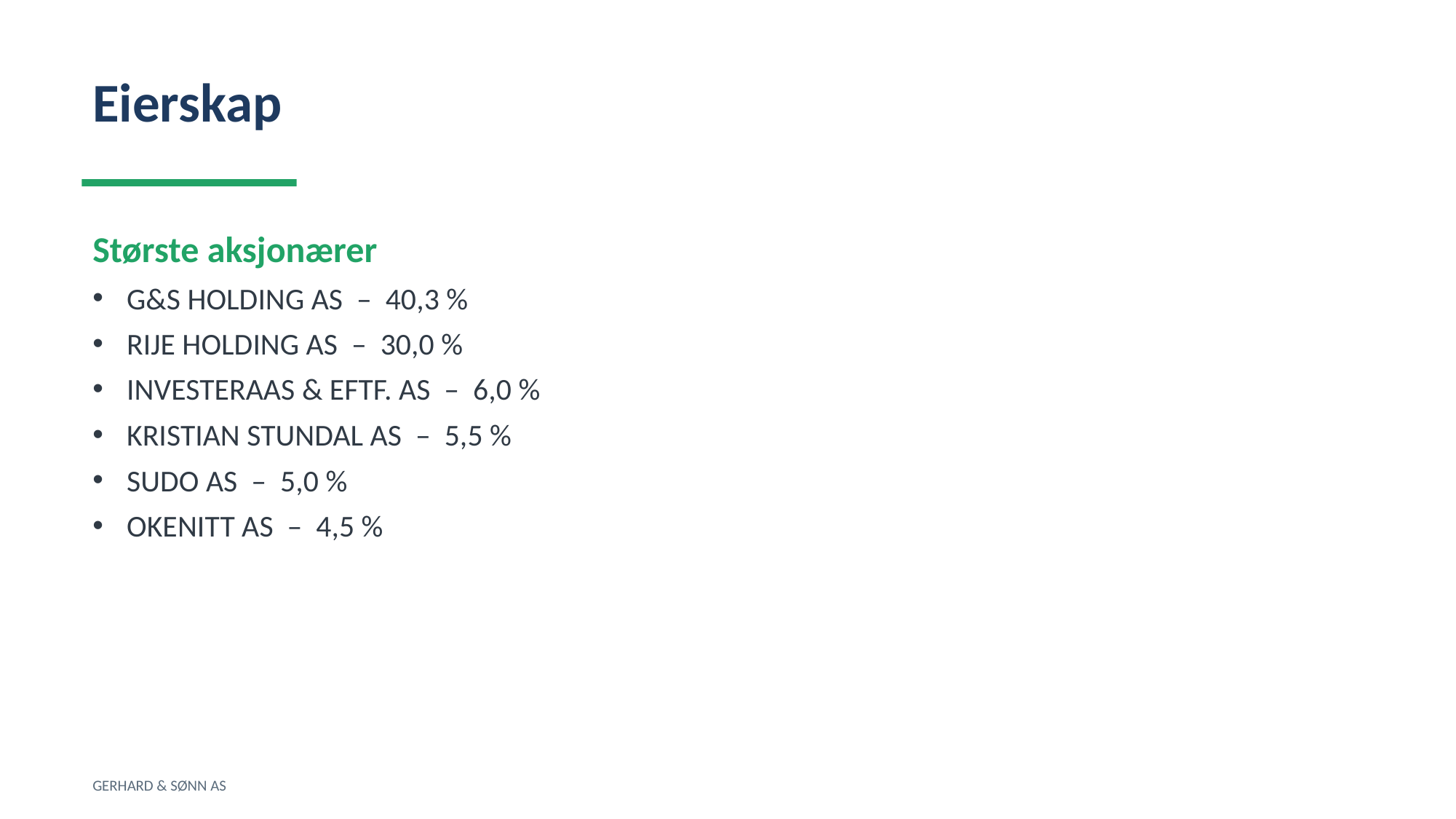

Eierskap

Største aksjonærer
G&S HOLDING AS  –  40,3 %
RIJE HOLDING AS  –  30,0 %
INVESTERAAS & EFTF. AS  –  6,0 %
KRISTIAN STUNDAL AS  –  5,5 %
SUDO AS  –  5,0 %
OKENITT AS  –  4,5 %
GERHARD & SØNN AS